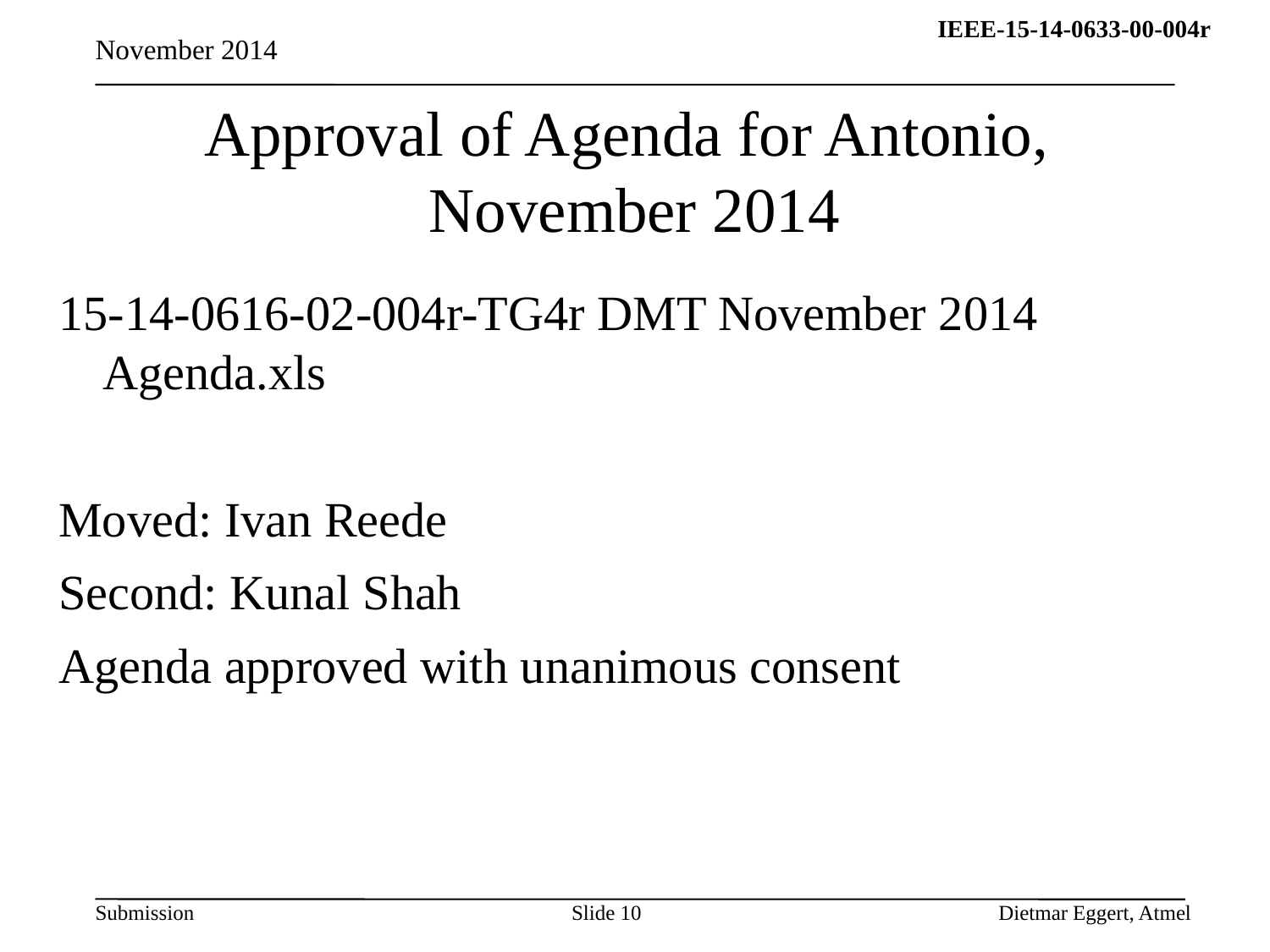

November 2014
# Approval of Agenda for Antonio, November 2014
15-14-0616-02-004r-TG4r DMT November 2014 Agenda.xls

Moved: Ivan Reede
Second: Kunal Shah
Agenda approved with unanimous consent

Slide 10
Dietmar Eggert, Atmel